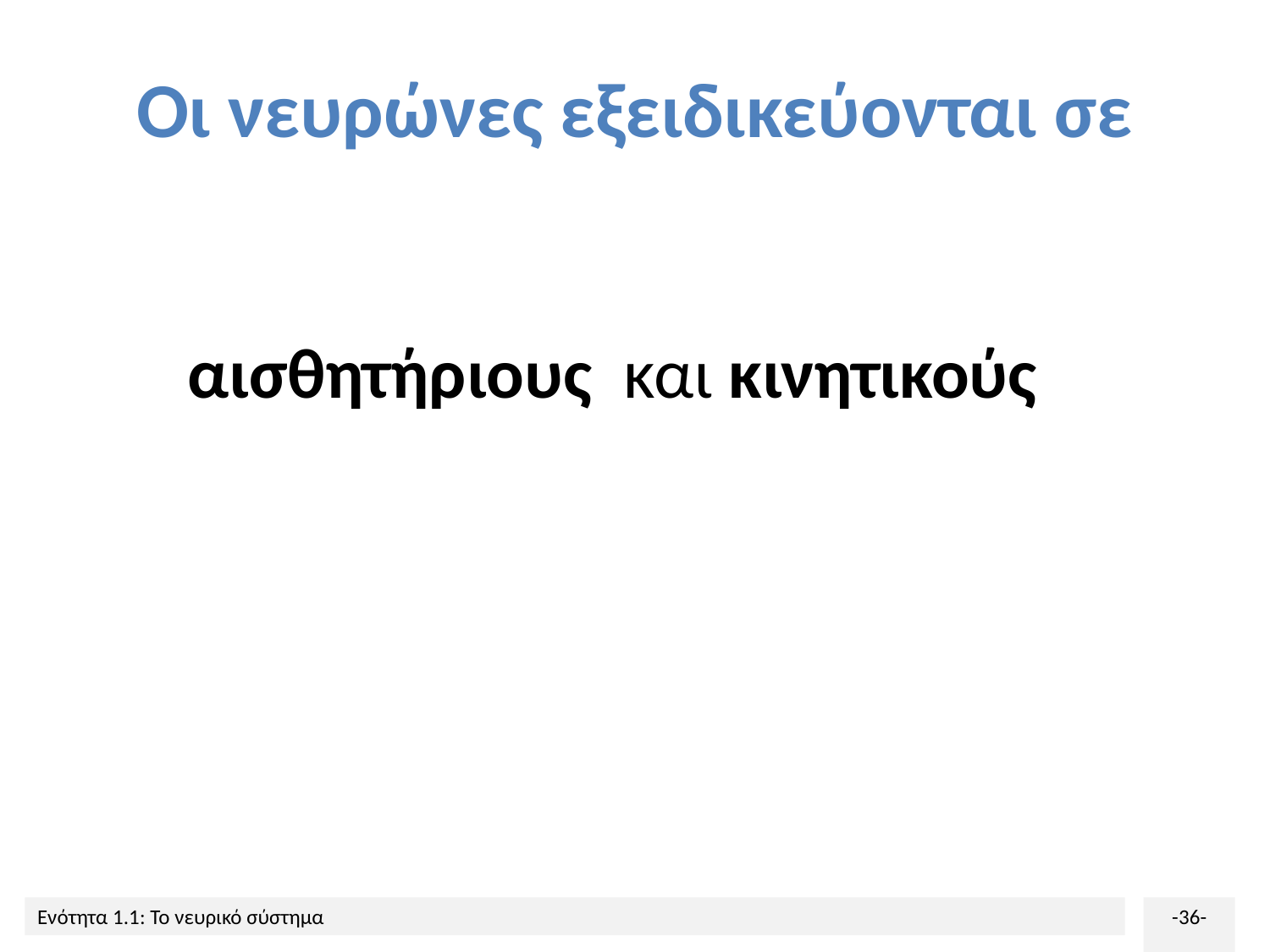

# Οι νευρώνες εξειδικεύονται σε

       αισθητήριους  και κινητικούς